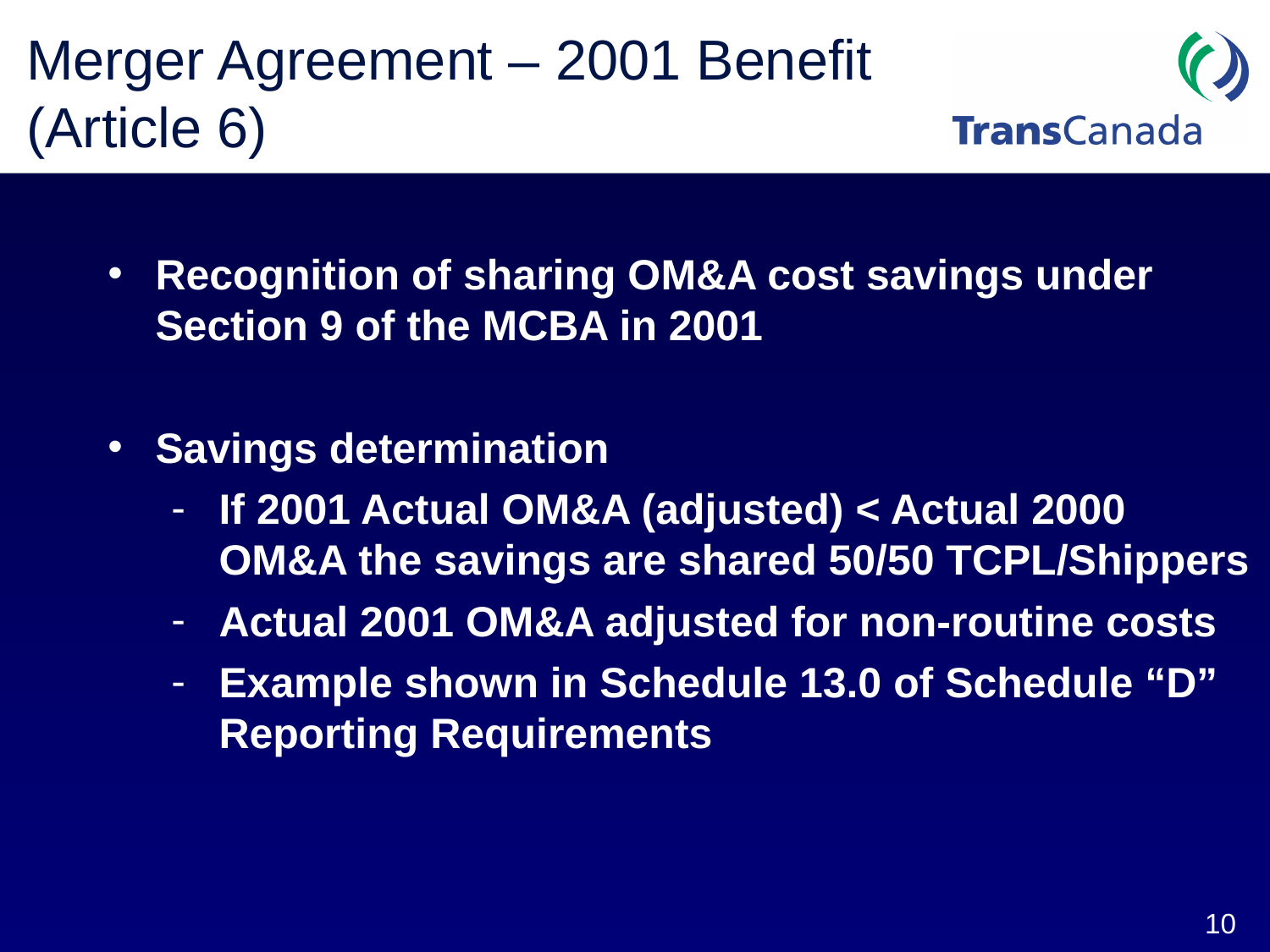

# Merger Agreement – 2001 Benefit (Article 6)

Recognition of sharing OM&A cost savings under Section 9 of the MCBA in 2001

Savings determination
If 2001 Actual OM&A (adjusted) < Actual 2000 OM&A the savings are shared 50/50 TCPL/Shippers
Actual 2001 OM&A adjusted for non-routine costs
Example shown in Schedule 13.0 of Schedule “D” Reporting Requirements